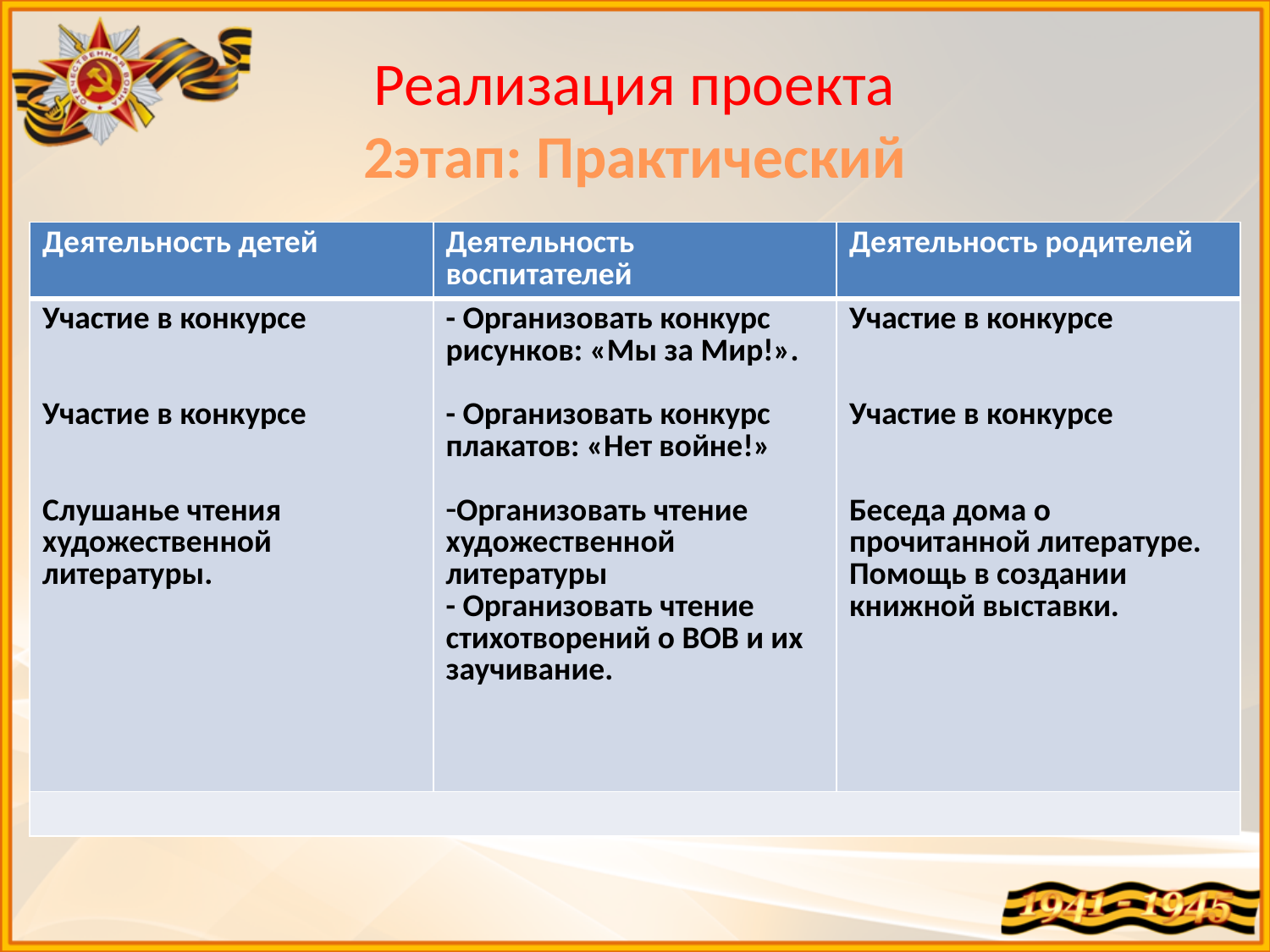

# Реализация проекта 2этап: Практический
| Деятельность детей | Деятельность воспитателей | Деятельность родителей |
| --- | --- | --- |
| Участие в конкурсе     Участие в конкурсе     Слушанье чтения художественной литературы. | - Организовать конкурс рисунков: «Мы за Мир!».   - Организовать конкурс плакатов: «Нет войне!»   Организовать чтение художественной литературы - Организовать чтение стихотворений о ВОВ и их заучивание. | Участие в конкурсе     Участие в конкурсе     Беседа дома о прочитанной литературе. Помощь в создании книжной выставки. |
|  |  |  |